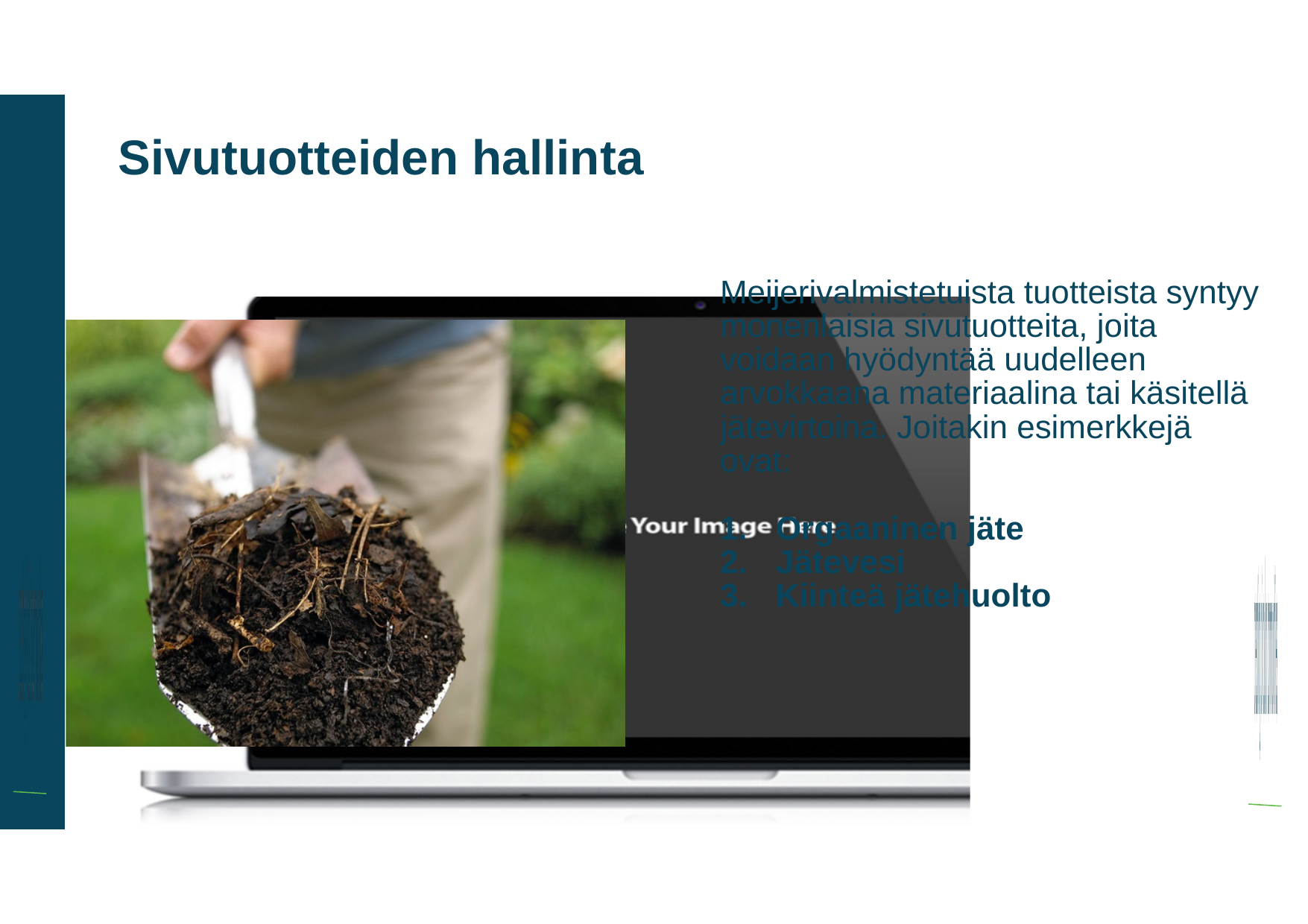

Sivutuotteiden hallinta

Meijerivalmistetuista tuotteista syntyy monenlaisia sivutuotteita, joita voidaan hyödyntää uudelleen arvokkaana materiaalina tai käsitellä jätevirtoina. Joitakin esimerkkejä ovat:

Orgaaninen jäte
Jätevesi
Kiinteä jätehuolto